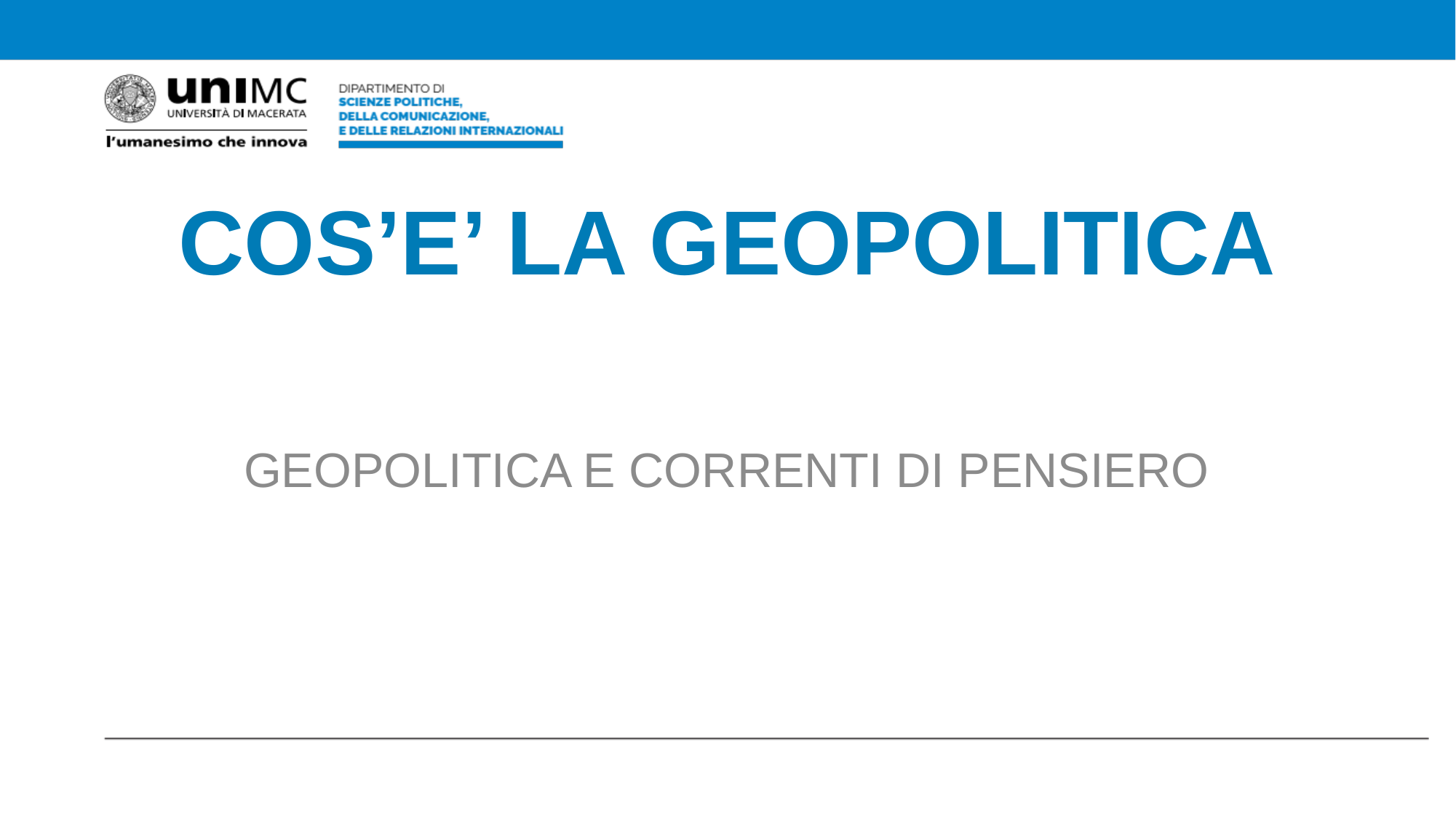

# COS’E’ LA GEOPOLITICA
GEOPOLITICA E CORRENTI DI PENSIERO